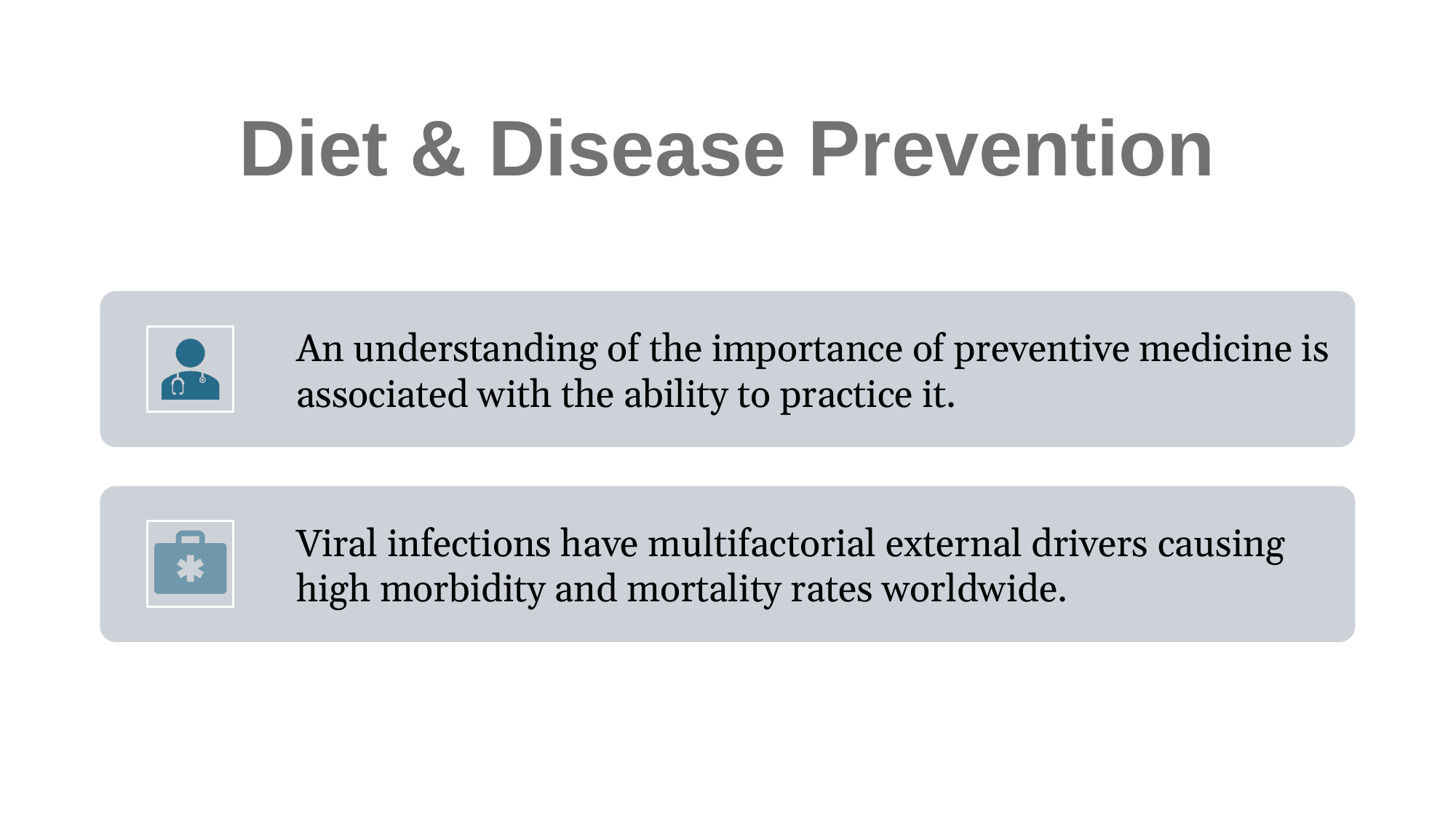

Diet & Disease Prevention
An understanding of the importance of preventive medicine is associated with the ability to practice it.
Viral infections have multifactorial external drivers causing high morbidity and mortality rates worldwide.